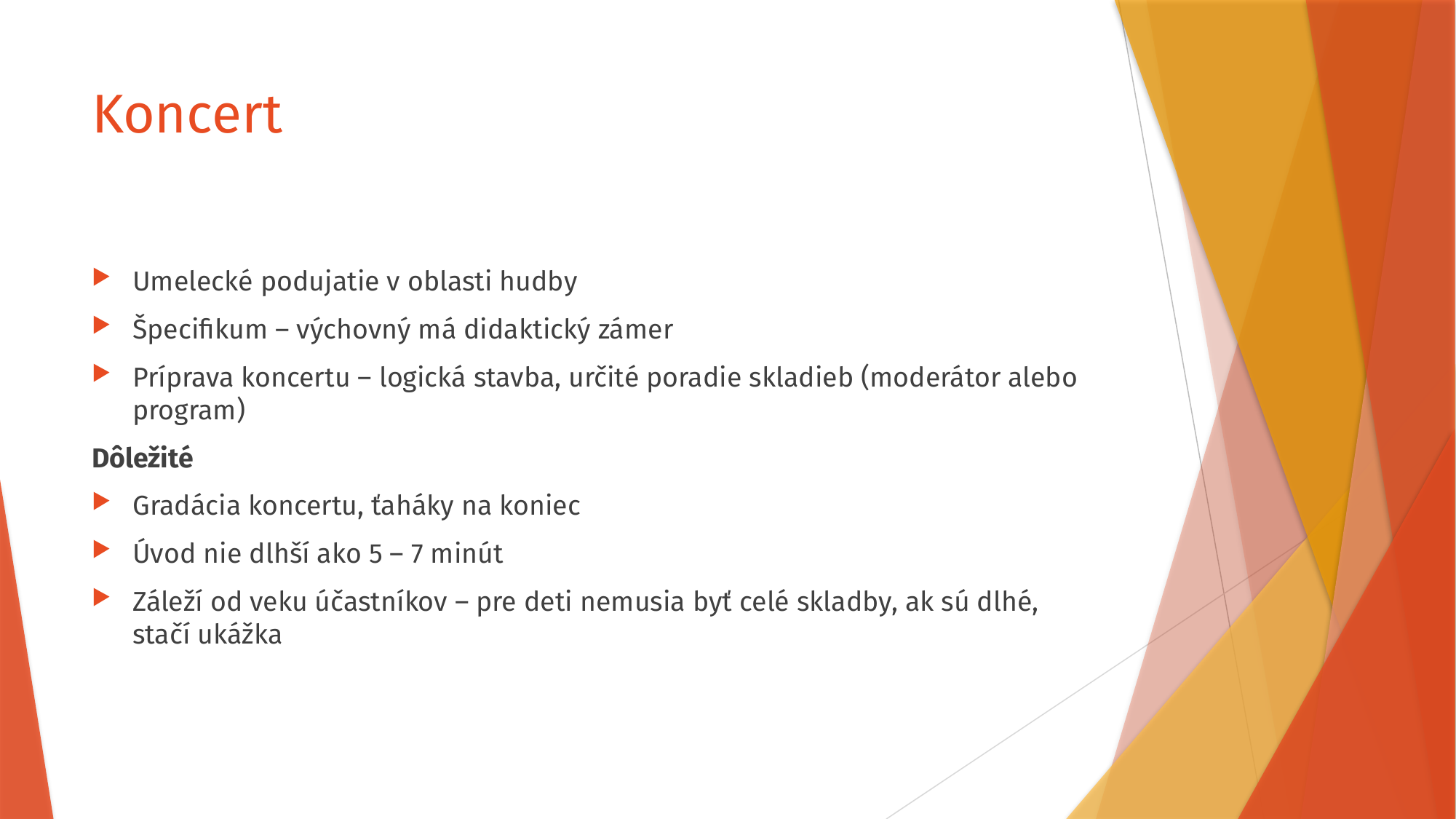

# Koncert
Umelecké podujatie v oblasti hudby
Špecifikum – výchovný má didaktický zámer
Príprava koncertu – logická stavba, určité poradie skladieb (moderátor alebo program)
Dôležité
Gradácia koncertu, ťaháky na koniec
Úvod nie dlhší ako 5 – 7 minút
Záleží od veku účastníkov – pre deti nemusia byť celé skladby, ak sú dlhé, stačí ukážka